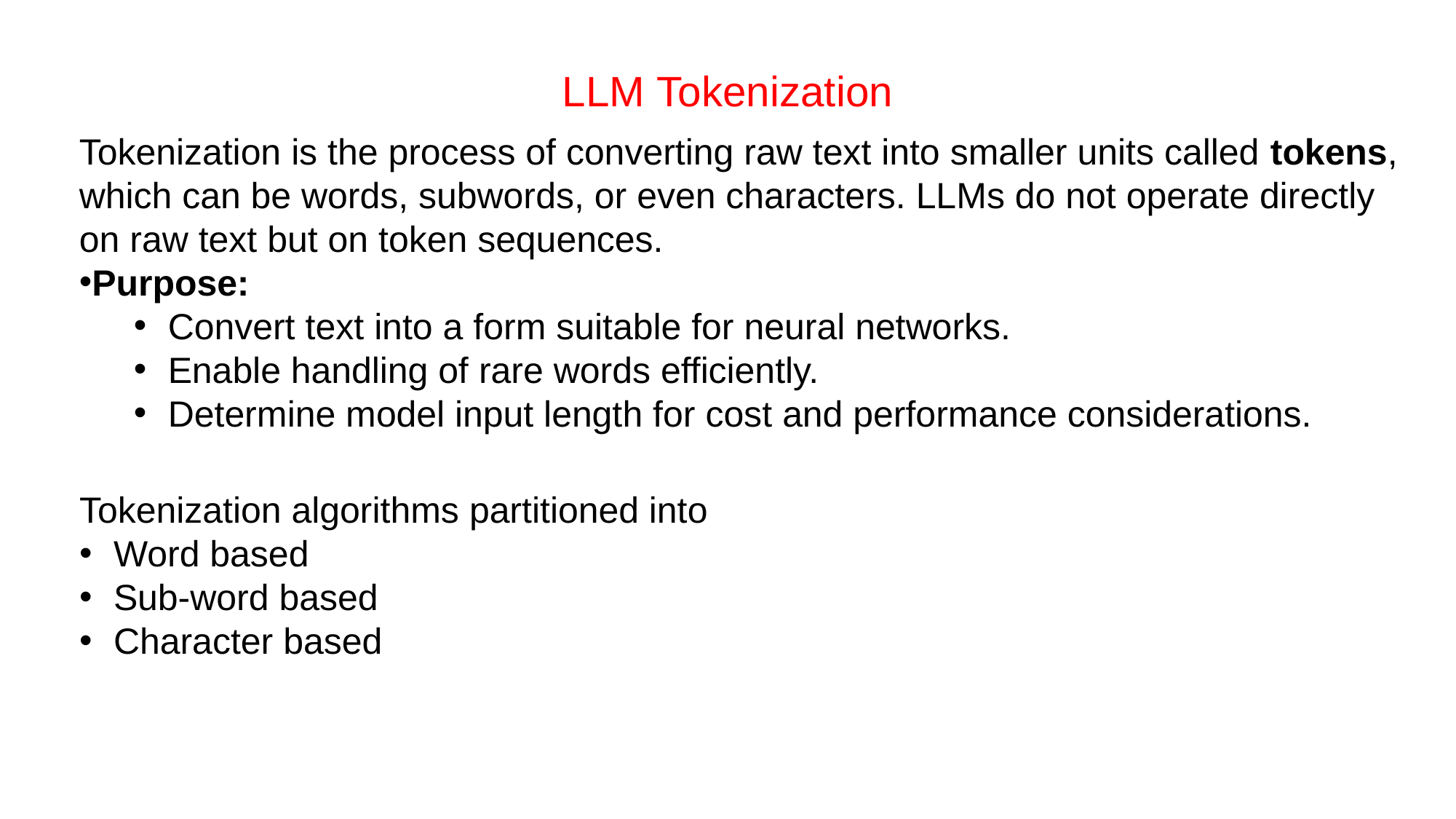

LLM Tokenization
Tokenization is the process of converting raw text into smaller units called tokens, which can be words, subwords, or even characters. LLMs do not operate directly on raw text but on token sequences.
Purpose:
Convert text into a form suitable for neural networks.
Enable handling of rare words efficiently.
Determine model input length for cost and performance considerations.
Tokenization algorithms partitioned into
Word based
Sub-word based
Character based